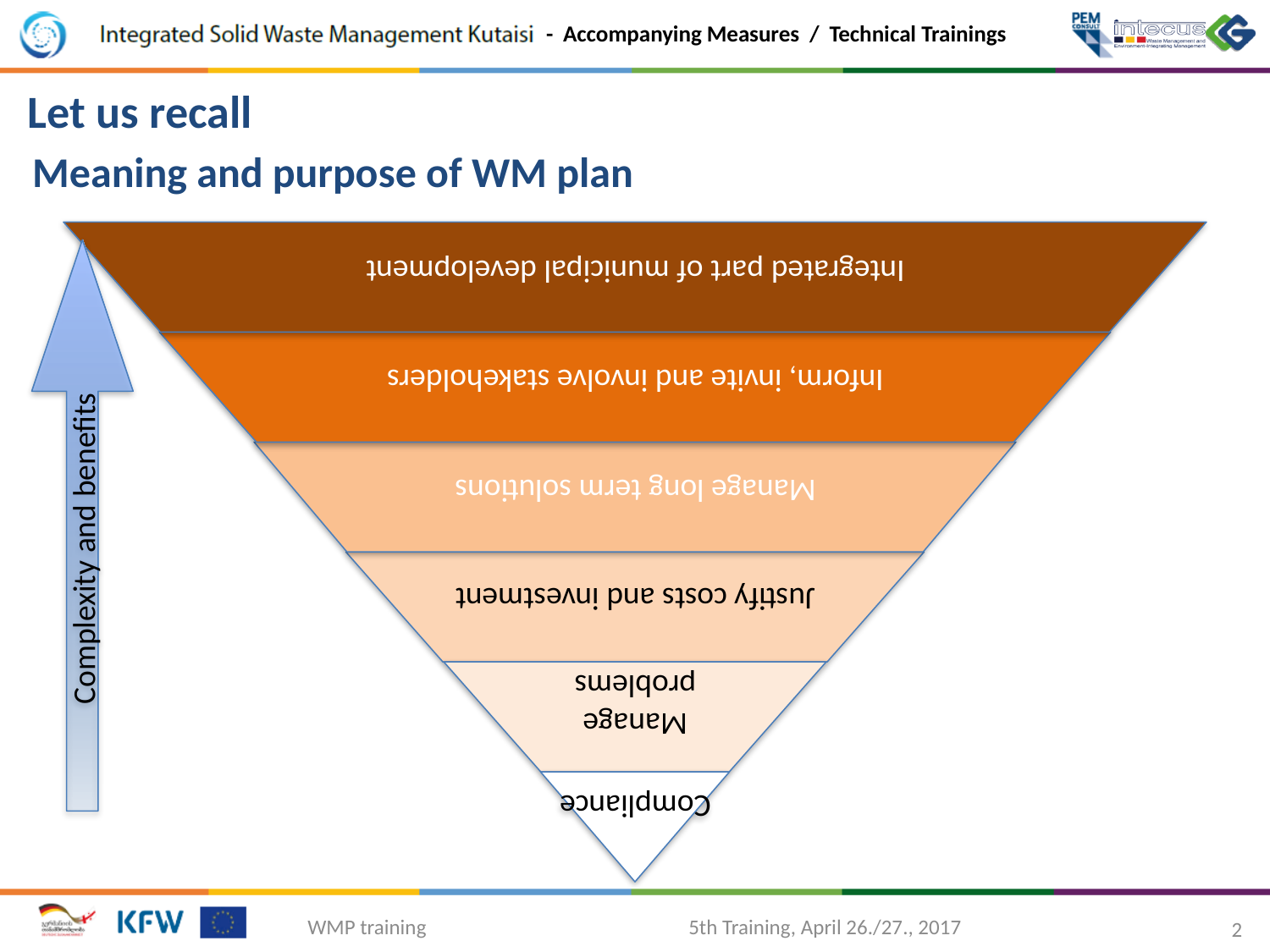

Let us recall
# Meaning and purpose of WM plan
Integrated part of municipal development
Complexity and benefits
Inform, invite and involve stakeholders
Manage long term solutions
Justify costs and investment
Manage problems
Compliance